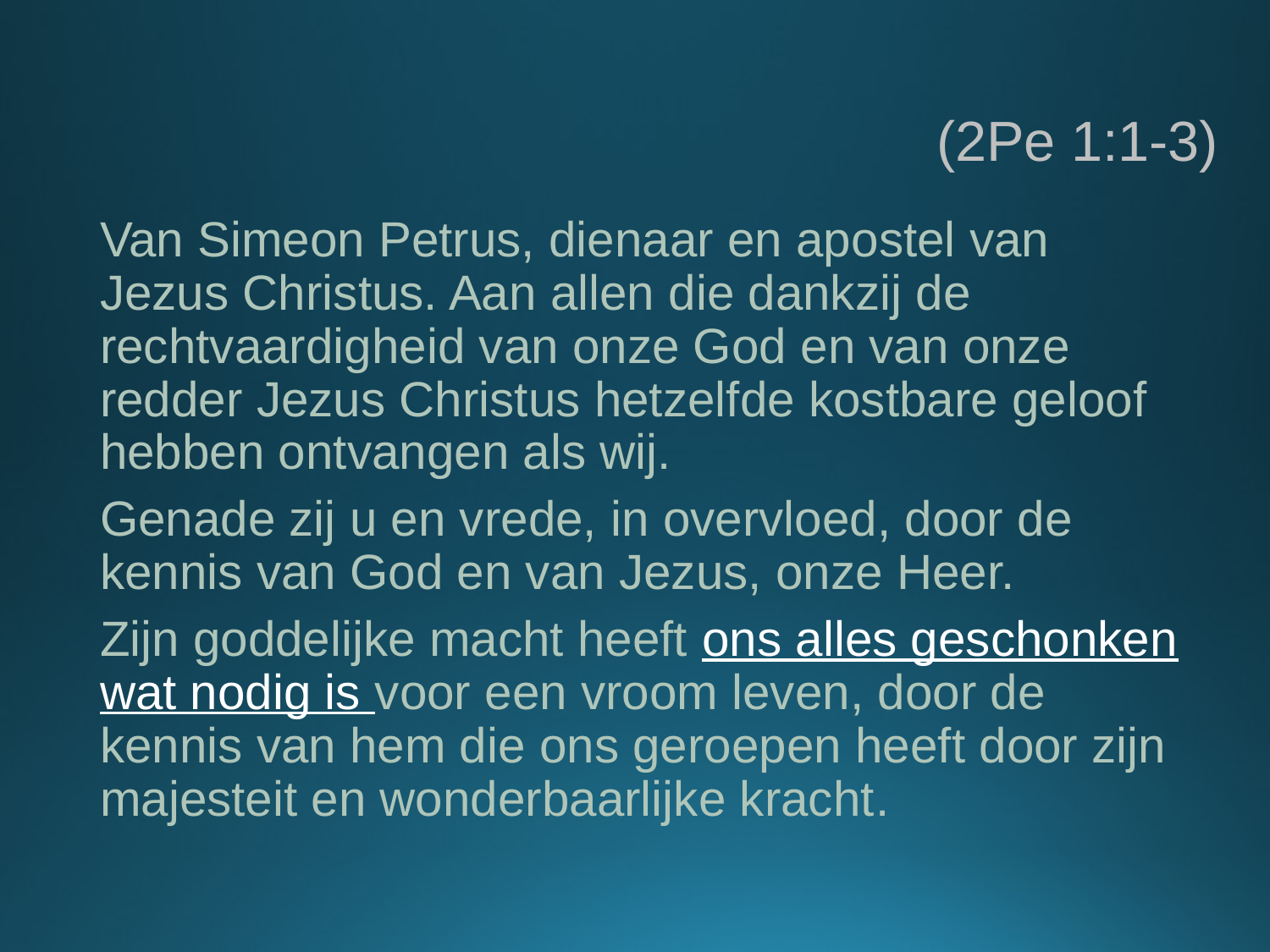

# (2Pe 1:1-3)
Van Simeon Petrus, dienaar en apostel van Jezus Christus. Aan allen die dankzij de rechtvaardigheid van onze God en van onze redder Jezus Christus hetzelfde kostbare geloof hebben ontvangen als wij.
Genade zij u en vrede, in overvloed, door de kennis van God en van Jezus, onze Heer.
Zijn goddelijke macht heeft ons alles geschonken wat nodig is voor een vroom leven, door de kennis van hem die ons geroepen heeft door zijn majesteit en wonderbaarlijke kracht.